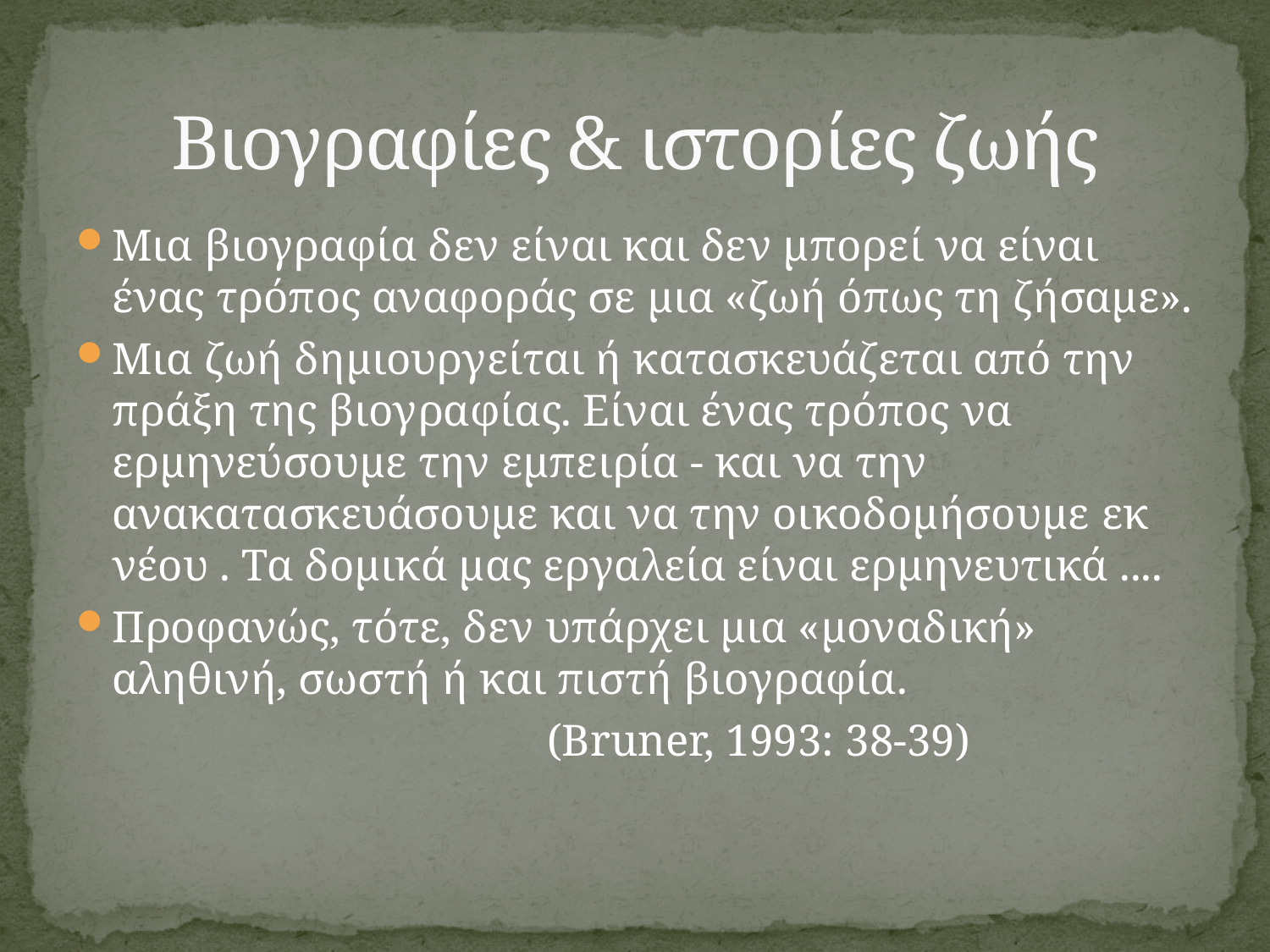

# Βιογραφίες & ιστορίες ζωής
Μια βιογραφία δεν είναι και δεν μπορεί να είναι ένας τρόπος αναφοράς σε μια «ζωή όπως τη ζήσαμε».
Μια ζωή δημιουργείται ή κατασκευάζεται από την πράξη της βιογραφίας. Είναι ένας τρόπος να ερμηνεύσουμε την εμπειρία - και να την ανακατασκευάσουμε και να την οικοδομήσουμε εκ νέου . Τα δομικά μας εργαλεία είναι ερμηνευτικά ....
Προφανώς, τότε, δεν υπάρχει μια «μοναδική» αληθινή, σωστή ή και πιστή βιογραφία.
                                          (Bruner, 1993: 38-39)